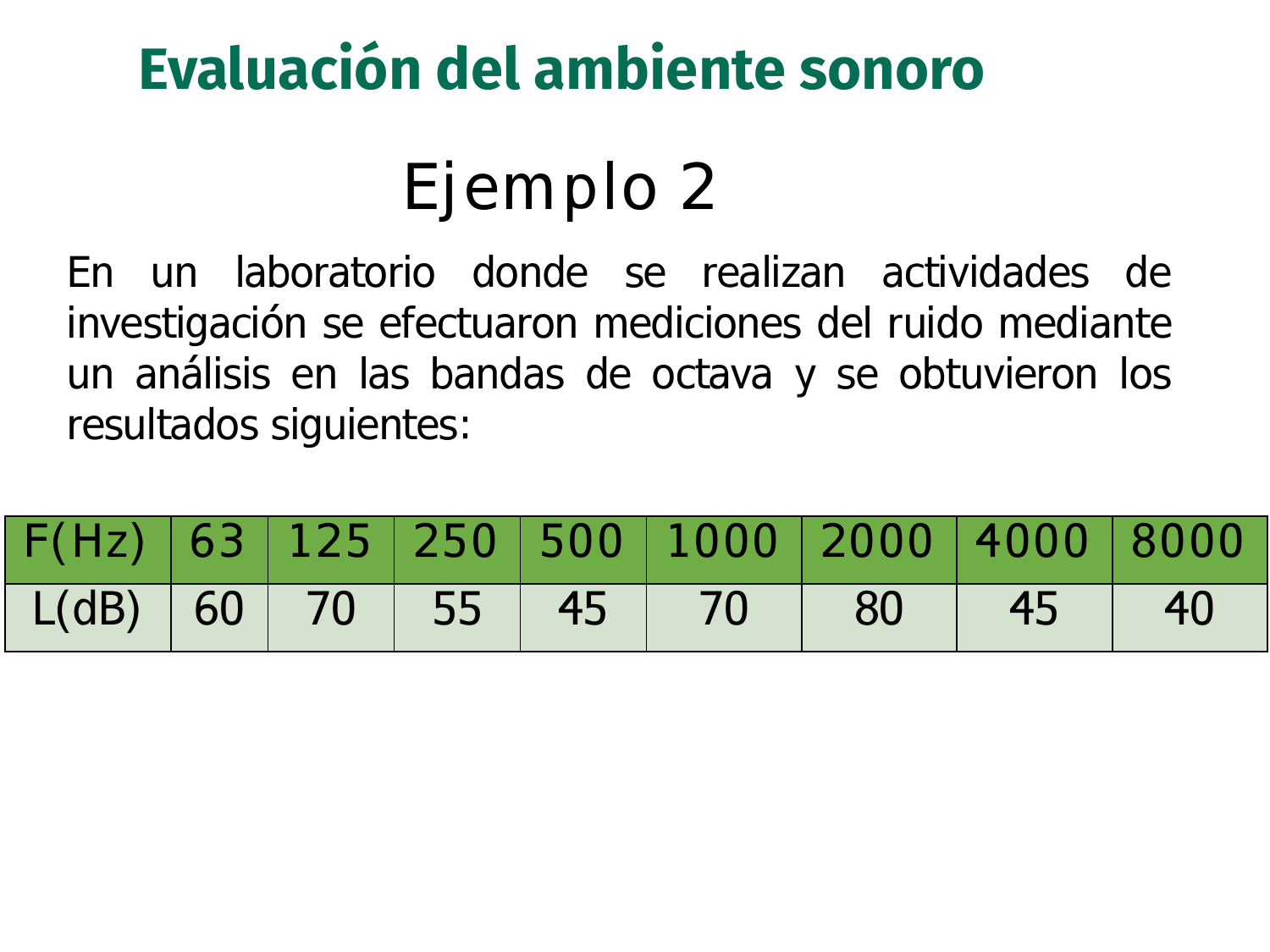

Evaluación del ambiente sonoro
Ejemplo 2
En un laboratorio donde se realizan actividades de investigación se efectuaron mediciones del ruido mediante un análisis en las bandas de octava y se obtuvieron los resultados siguientes:
| F(Hz) | 63 | 125 | 250 | 500 | 1000 | 2000 | 4000 | 8000 |
| --- | --- | --- | --- | --- | --- | --- | --- | --- |
| L(dB) | 60 | 70 | 55 | 45 | 70 | 80 | 45 | 40 |